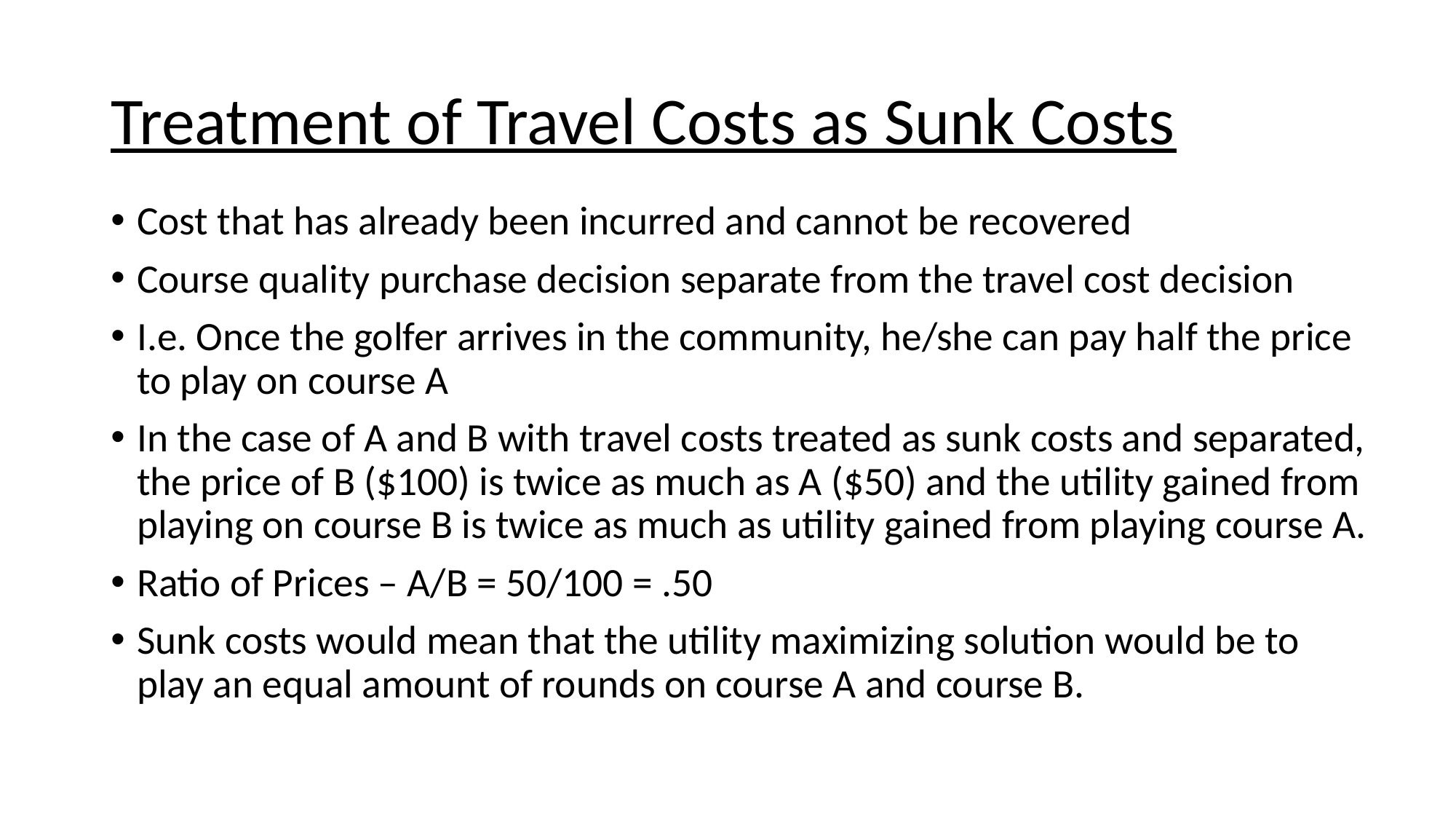

# Treatment of Travel Costs as Sunk Costs
Cost that has already been incurred and cannot be recovered
Course quality purchase decision separate from the travel cost decision
I.e. Once the golfer arrives in the community, he/she can pay half the price to play on course A
In the case of A and B with travel costs treated as sunk costs and separated, the price of B ($100) is twice as much as A ($50) and the utility gained from playing on course B is twice as much as utility gained from playing course A.
Ratio of Prices – A/B = 50/100 = .50
Sunk costs would mean that the utility maximizing solution would be to play an equal amount of rounds on course A and course B.